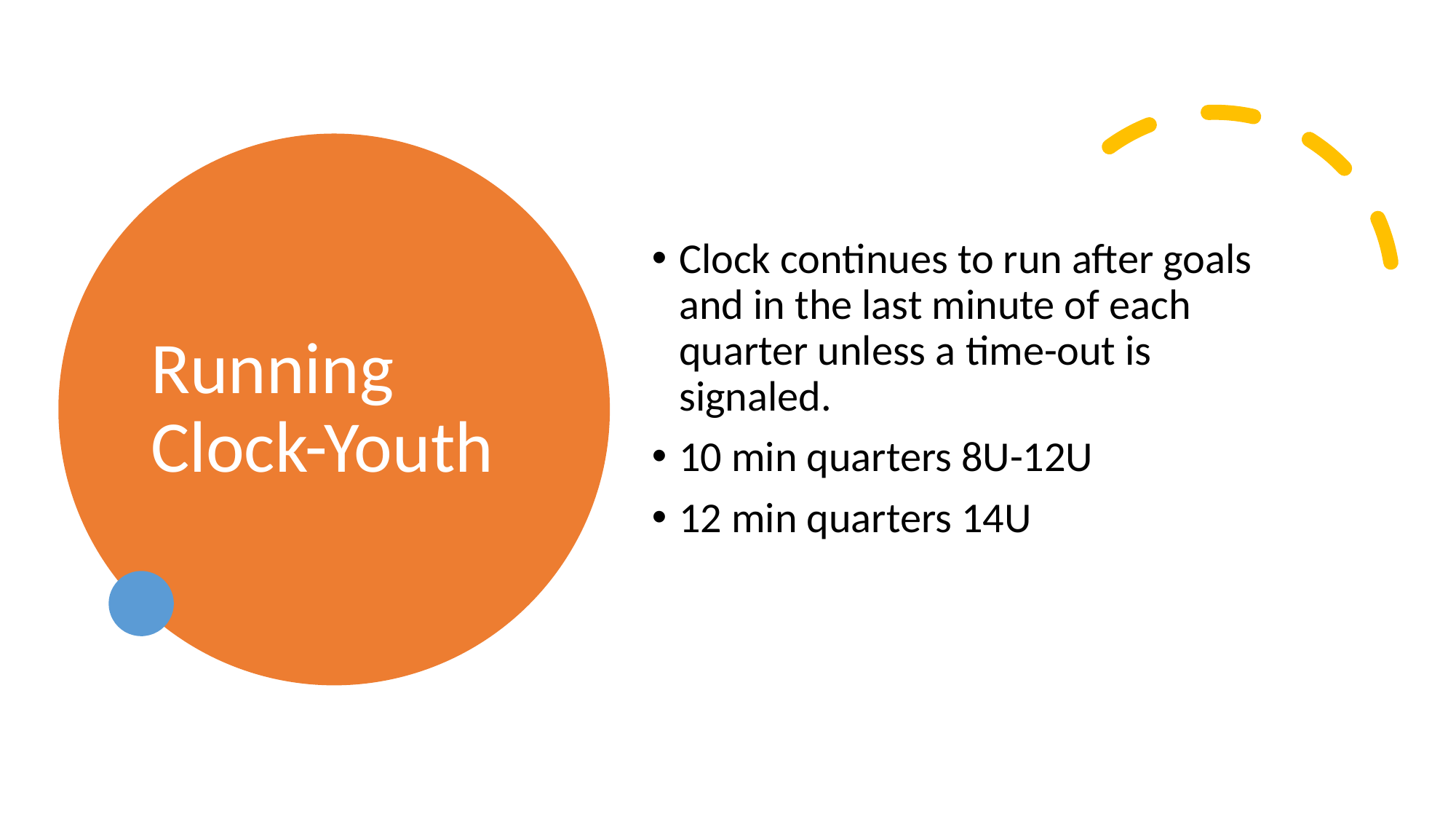

# Running Clock-Youth
Clock continues to run after goals and in the last minute of each quarter unless a time-out is signaled.
10 min quarters 8U-12U
12 min quarters 14U